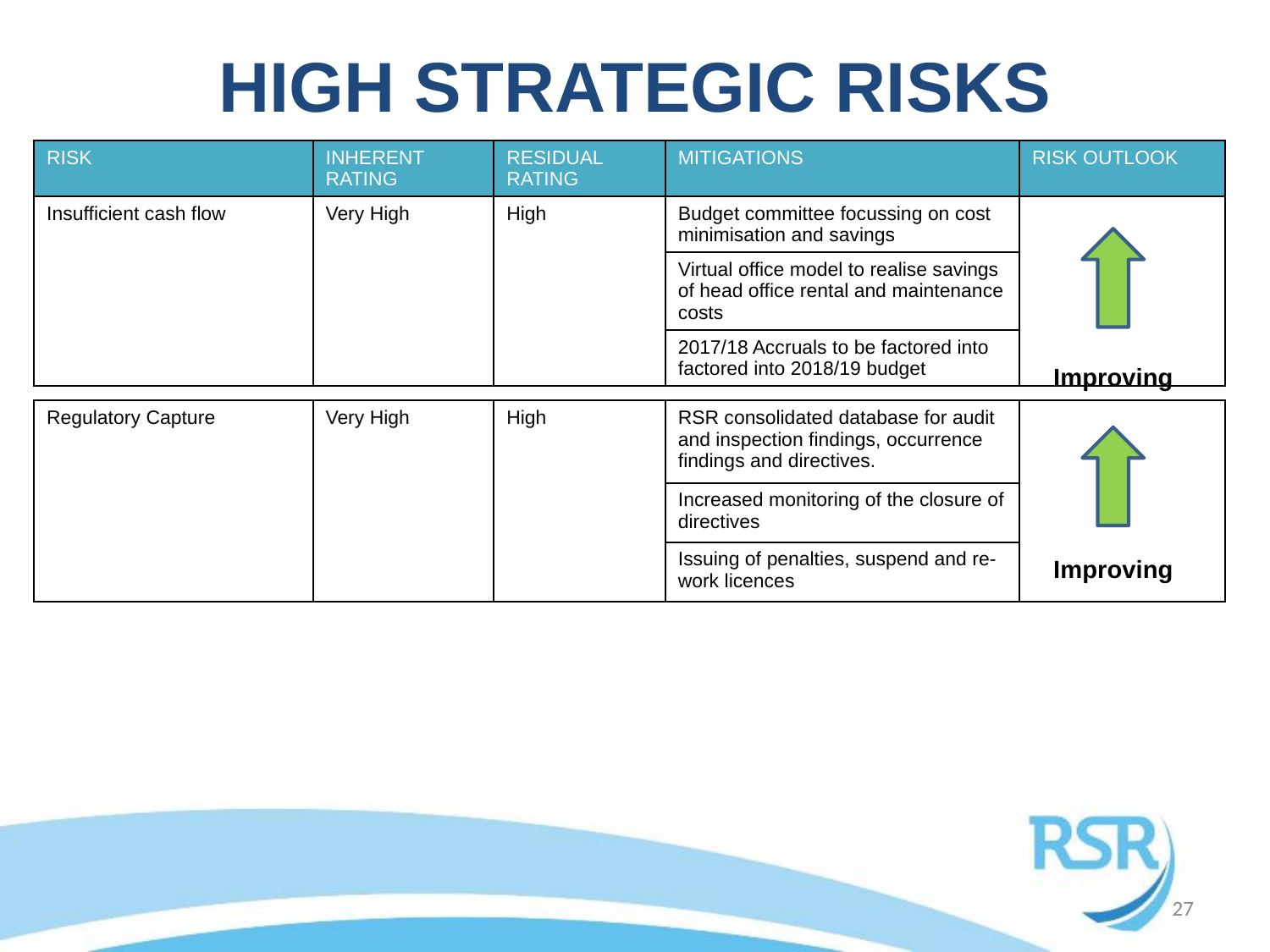

# HIGH STRATEGIC RISKS
| RISK | INHERENT RATING | RESIDUAL RATING | MITIGATIONS | RISK OUTLOOK |
| --- | --- | --- | --- | --- |
| Insufficient cash flow | Very High | High | Budget committee focussing on cost minimisation and savings |  |
|  |  |  | Virtual office model to realise savings of head office rental and maintenance costs |  |
|  |  |  | 2017/18 Accruals to be factored into factored into 2018/19 budget |  |

Improving
| Regulatory Capture | Very High | High | RSR consolidated database for audit and inspection findings, occurrence findings and directives. |  |
| --- | --- | --- | --- | --- |
|  |  |  | Increased monitoring of the closure of directives |  |
|  |  |  | Issuing of penalties, suspend and re-work licences |  |

Improving
27